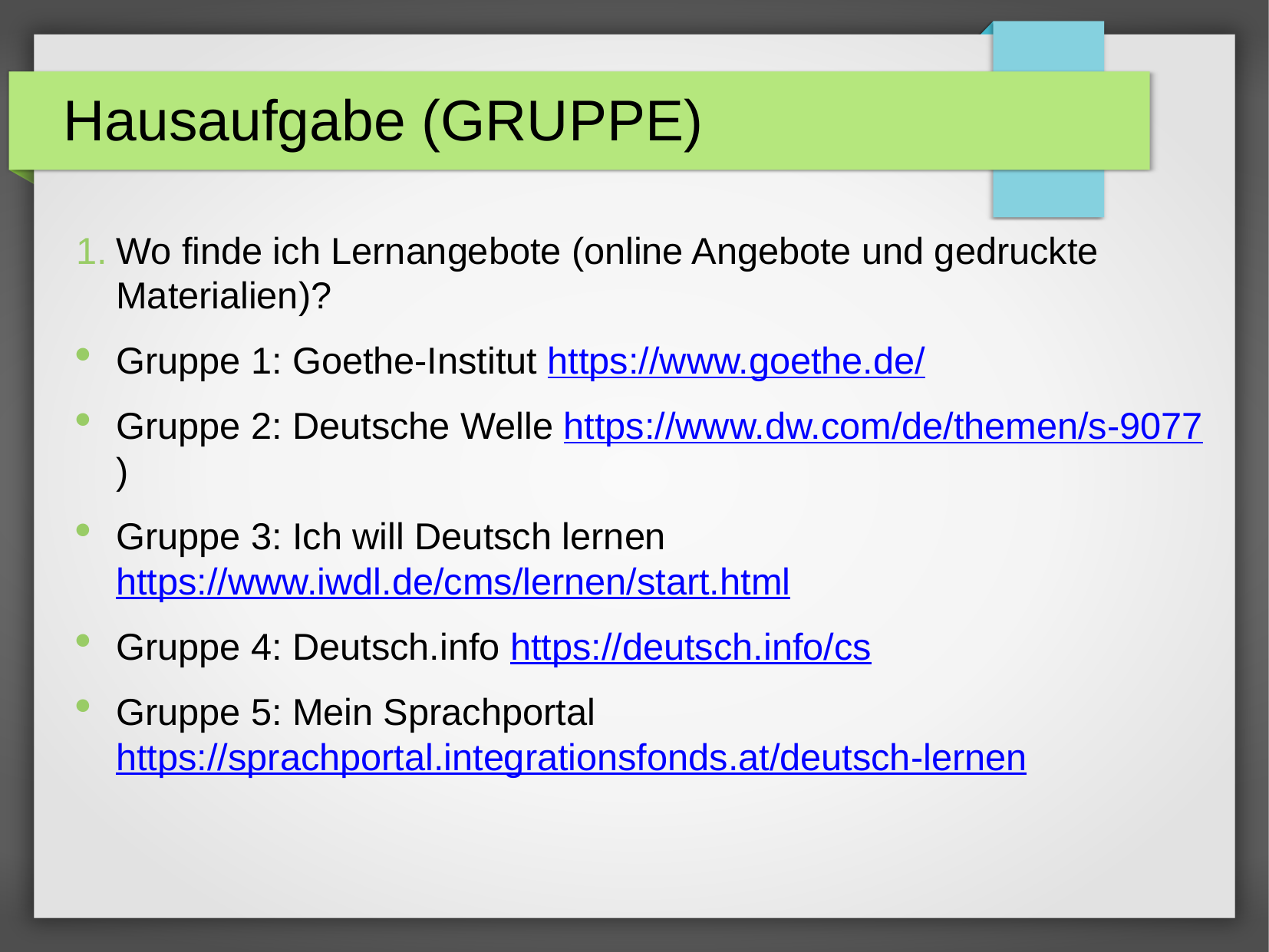

Hausaufgabe (GRUPPE)
Wo finde ich Lernangebote (online Angebote und gedruckte Materialien)?
Gruppe 1: Goethe-Institut https://www.goethe.de/
Gruppe 2: Deutsche Welle https://www.dw.com/de/themen/s-9077)
Gruppe 3: Ich will Deutsch lernenhttps://www.iwdl.de/cms/lernen/start.html
Gruppe 4: Deutsch.info https://deutsch.info/cs
Gruppe 5: Mein Sprachportalhttps://sprachportal.integrationsfonds.at/deutsch-lernen